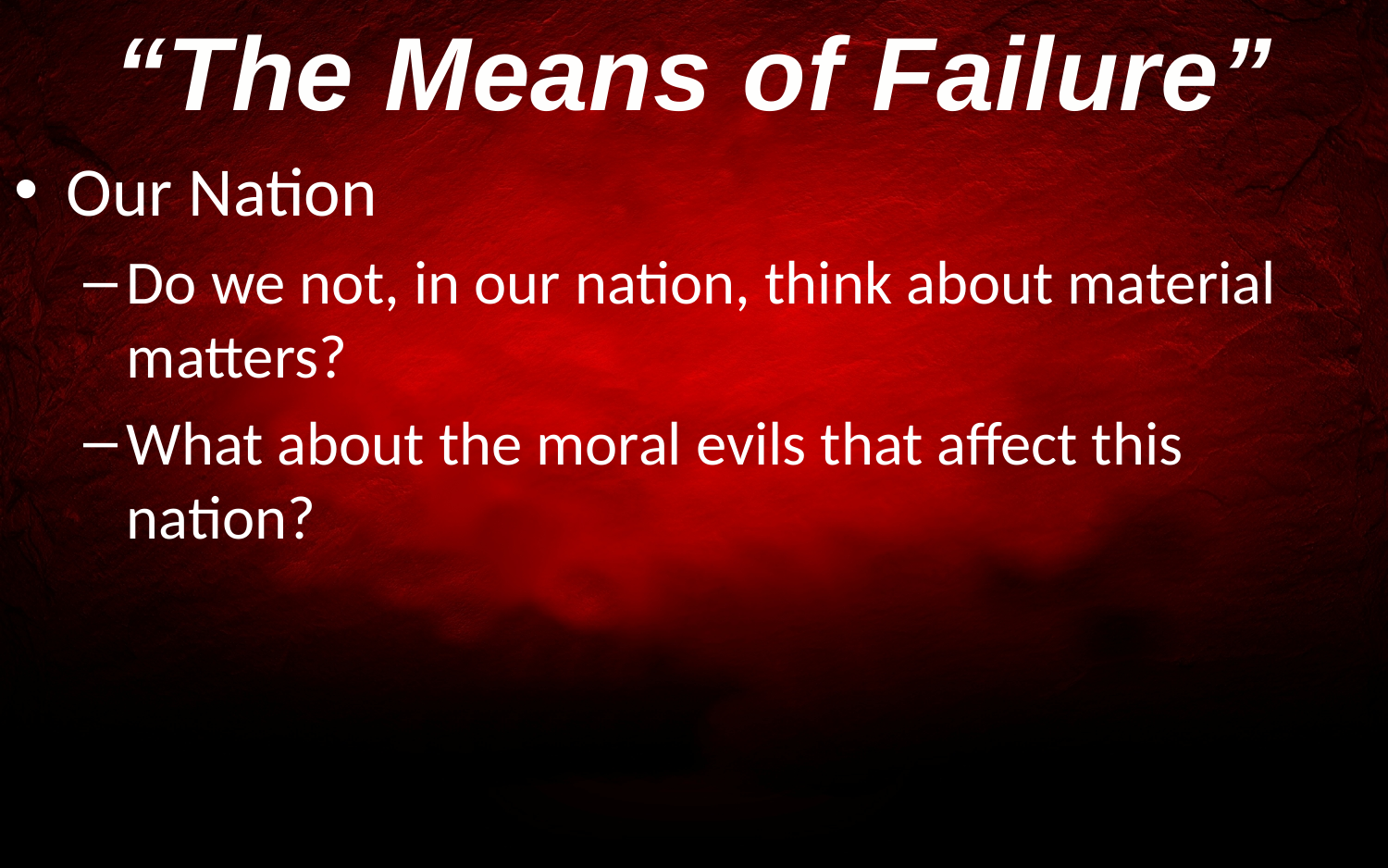

“The Means of Failure”
Our Nation
Do we not, in our nation, think about material matters?
What about the moral evils that affect this nation?